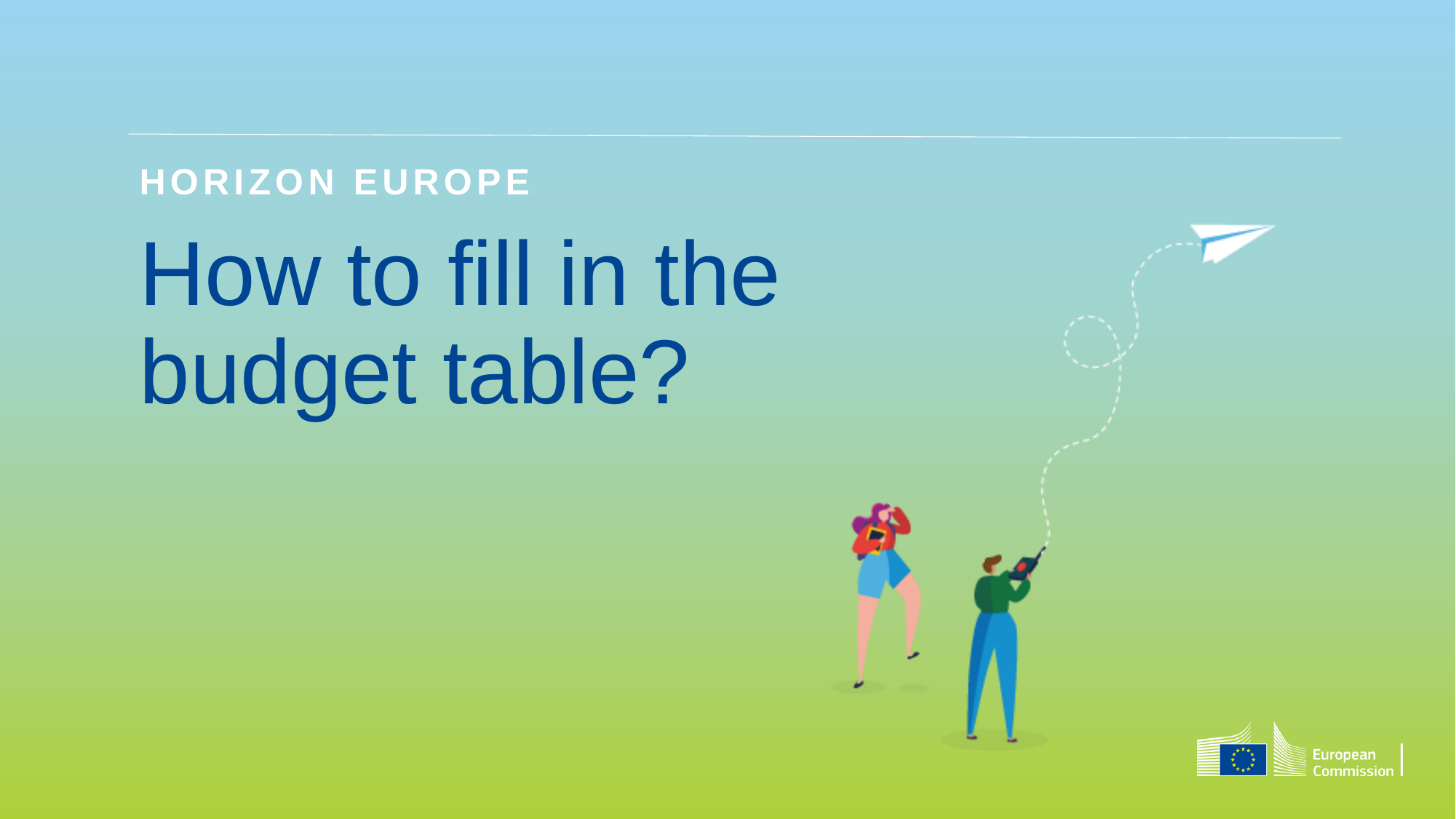

Horizon Europe
# How to fill in the budget table?